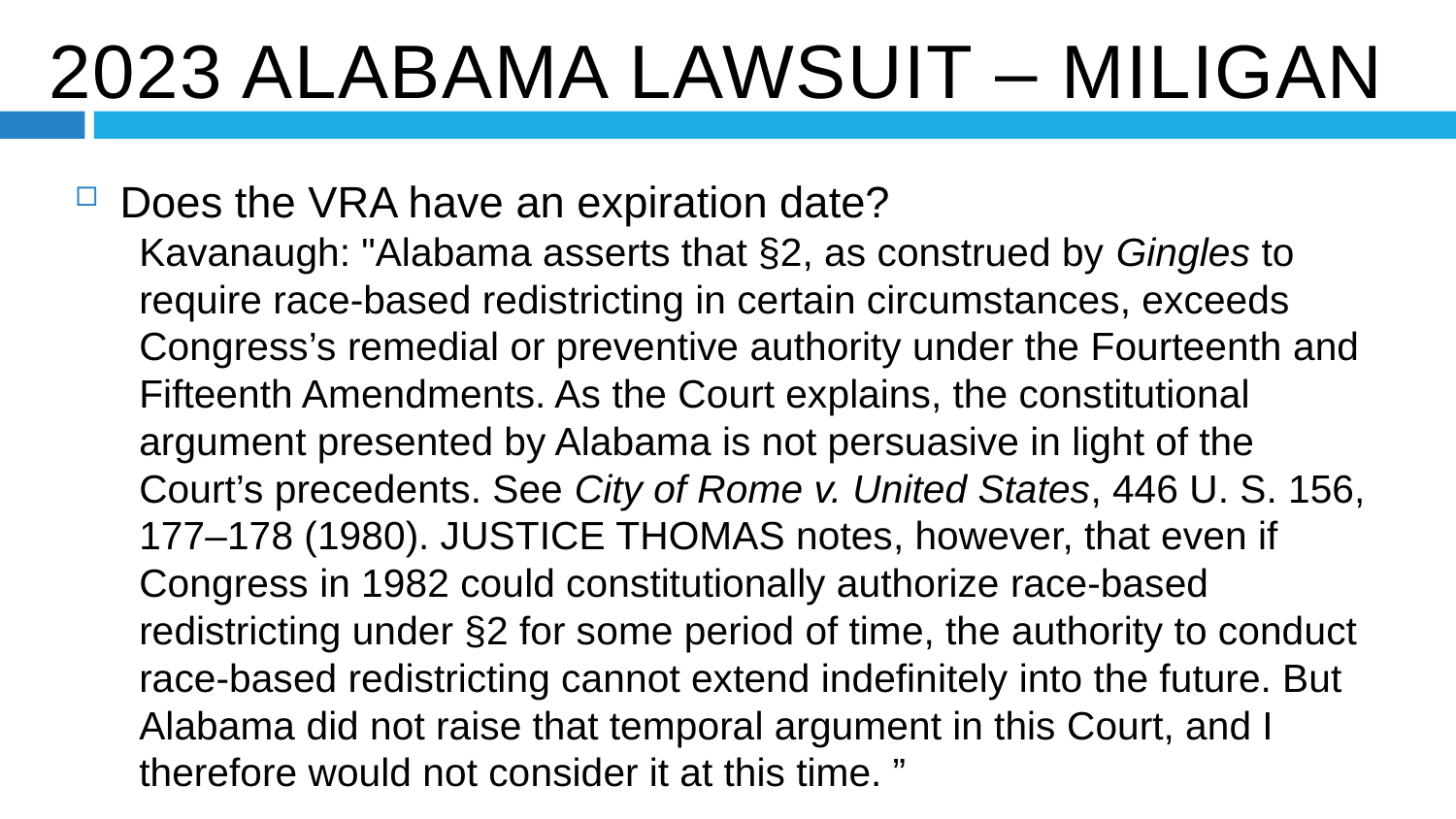

2023 Alabama Lawsuit – Miligan

Does the VRA have an expiration date?
Kavanaugh: "Alabama asserts that §2, as construed by Gingles to require race-based redistricting in certain circumstances, exceeds Congress’s remedial or preventive authority under the Fourteenth and Fifteenth Amendments. As the Court explains, the constitutional argument presented by Alabama is not persuasive in light of the Court’s precedents. See City of Rome v. United States, 446 U. S. 156, 177–178 (1980). JUSTICE THOMAS notes, however, that even if Congress in 1982 could constitutionally authorize race-based redistricting under §2 for some period of time, the authority to conduct race-based redistricting cannot extend indefinitely into the future. But Alabama did not raise that temporal argument in this Court, and I therefore would not consider it at this time. ”